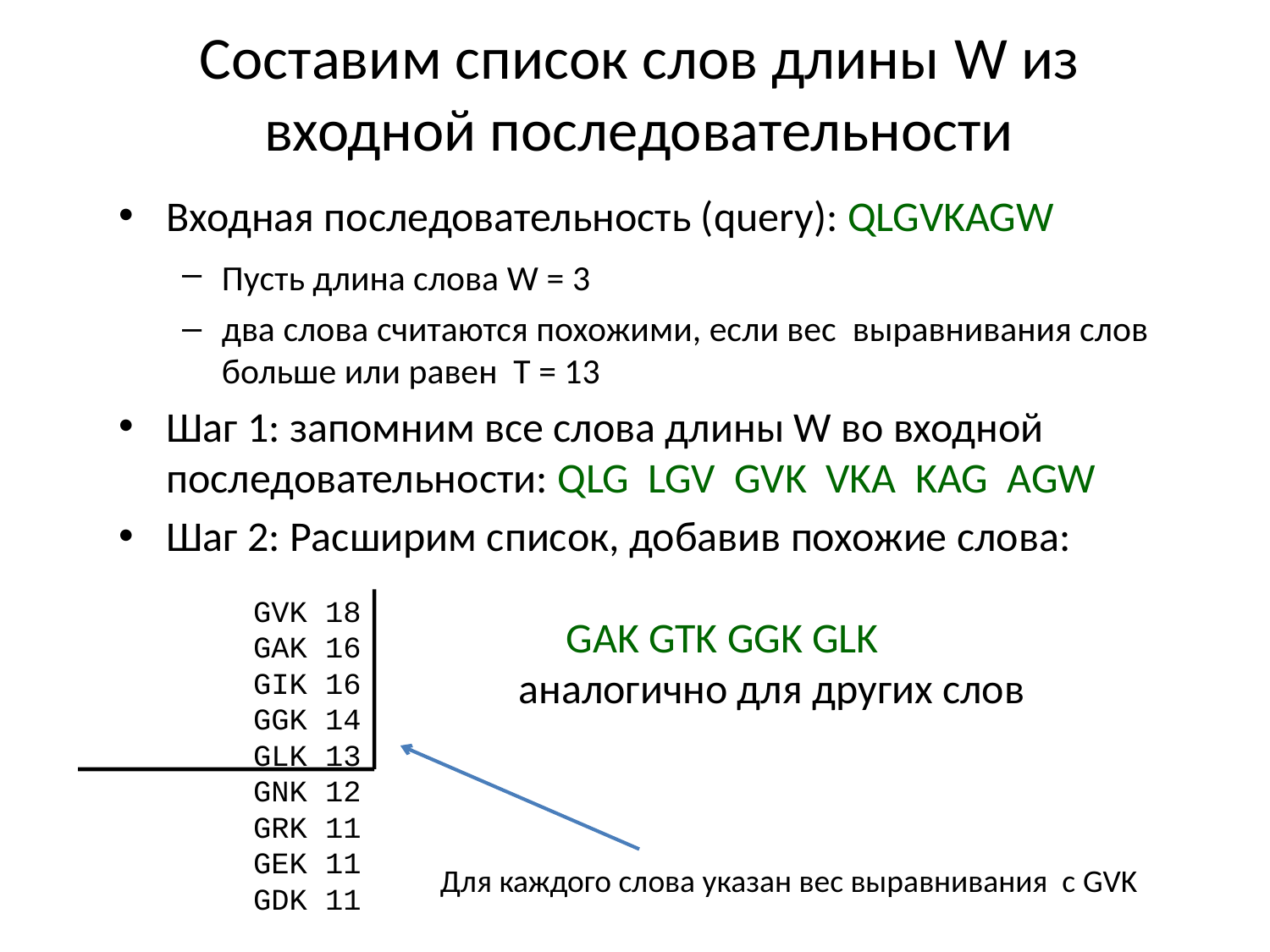

# Составим список слов длины W из входной последовательности
Входная последовательность (query): QLGVKAGW
Пусть длина слова W = 3
два слова считаются похожими, если вес  выравнивания слов больше или равен  T = 13
Шаг 1: запомним все слова длины W во входной последовательности: QLG  LGV  GVK  VKA  KAG  AGW
Шаг 2: Расширим список, добавив похожие слова:
                                          GAK GTK GGK GLK
                                     аналогично для других слов

GVK 18
GAK 16
GIK 16
GGK 14
GLK 13
GNK 12
GRK 11
GEK 11
GDK 11

Для каждого слова указан вес выравнивания  с GVK